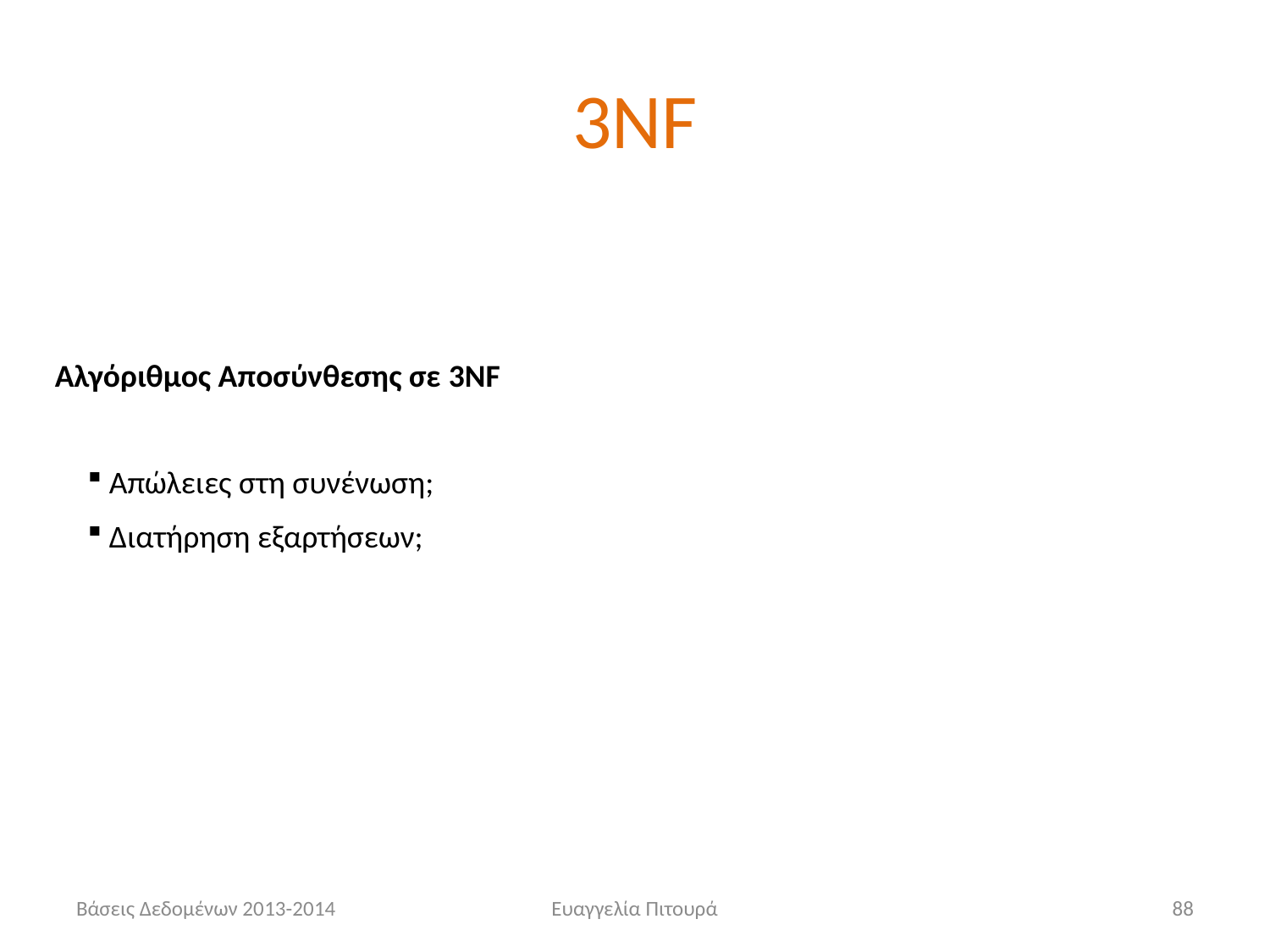

# 3NF
Αλγόριθμος Αποσύνθεσης σε 3NF
 Απώλειες στη συνένωση;
 Διατήρηση εξαρτήσεων;
Βάσεις Δεδομένων 2013-2014
Ευαγγελία Πιτουρά
88